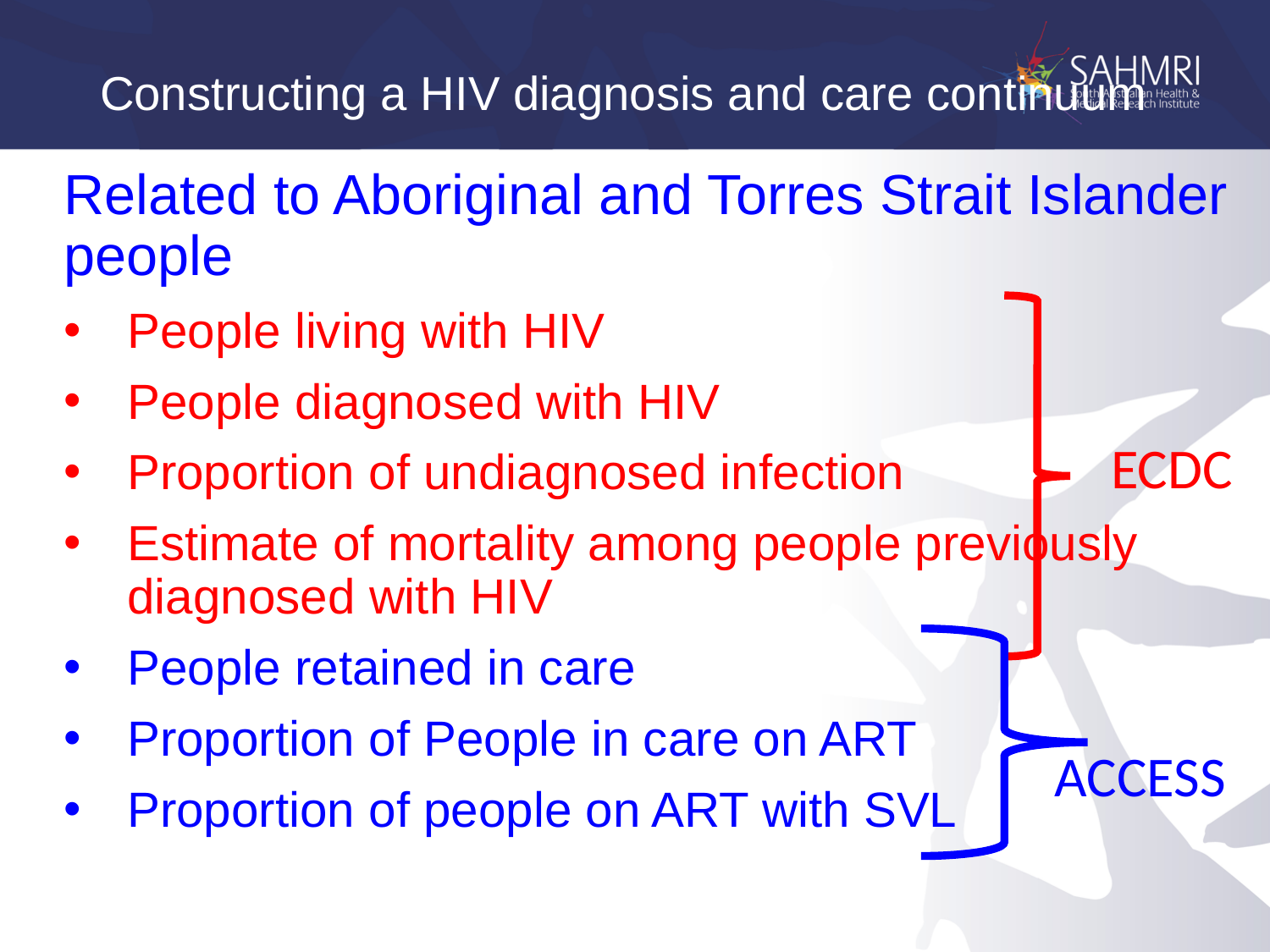

# Constructing a HIV diagnosis and care continuum
Related to Aboriginal and Torres Strait Islander people
People living with HIV
People diagnosed with HIV
Proportion of undiagnosed infection
Estimate of mortality among people previously diagnosed with HIV
People retained in care
Proportion of People in care on ART
Proportion of people on ART with SVL

ECDC

ACCESS